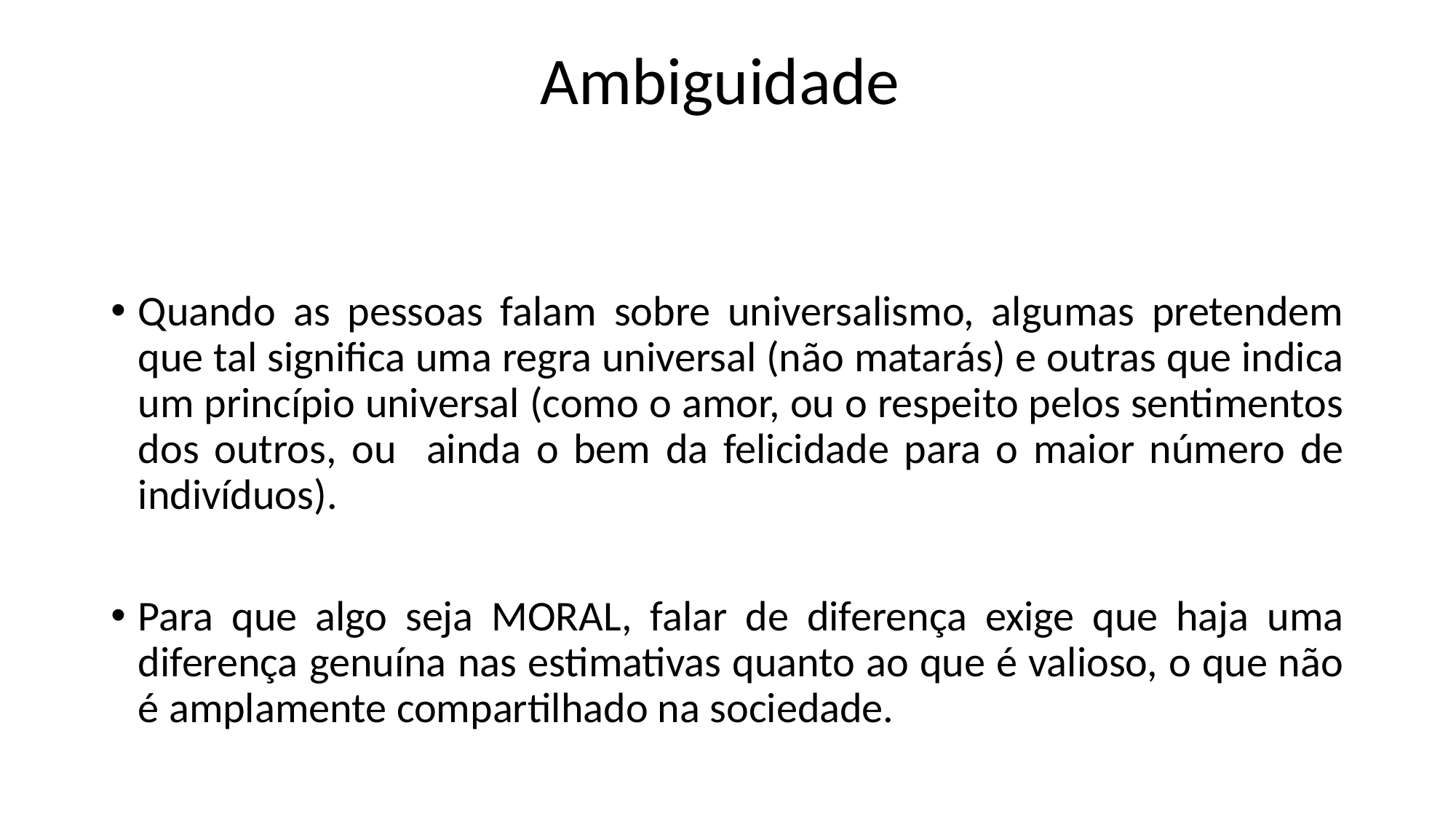

# Ambiguidade

Quando as pessoas falam sobre universalismo, algumas pretendem que tal significa uma regra universal (não matarás) e outras que indica um princípio universal (como o amor, ou o respeito pelos sentimentos dos outros, ou  ainda o bem da felicidade para o maior número de indivíduos).

Para que algo seja MORAL, falar de diferença exige que haja uma diferença genuína nas estimativas quanto ao que é valioso, o que não é amplamente compartilhado na sociedade.